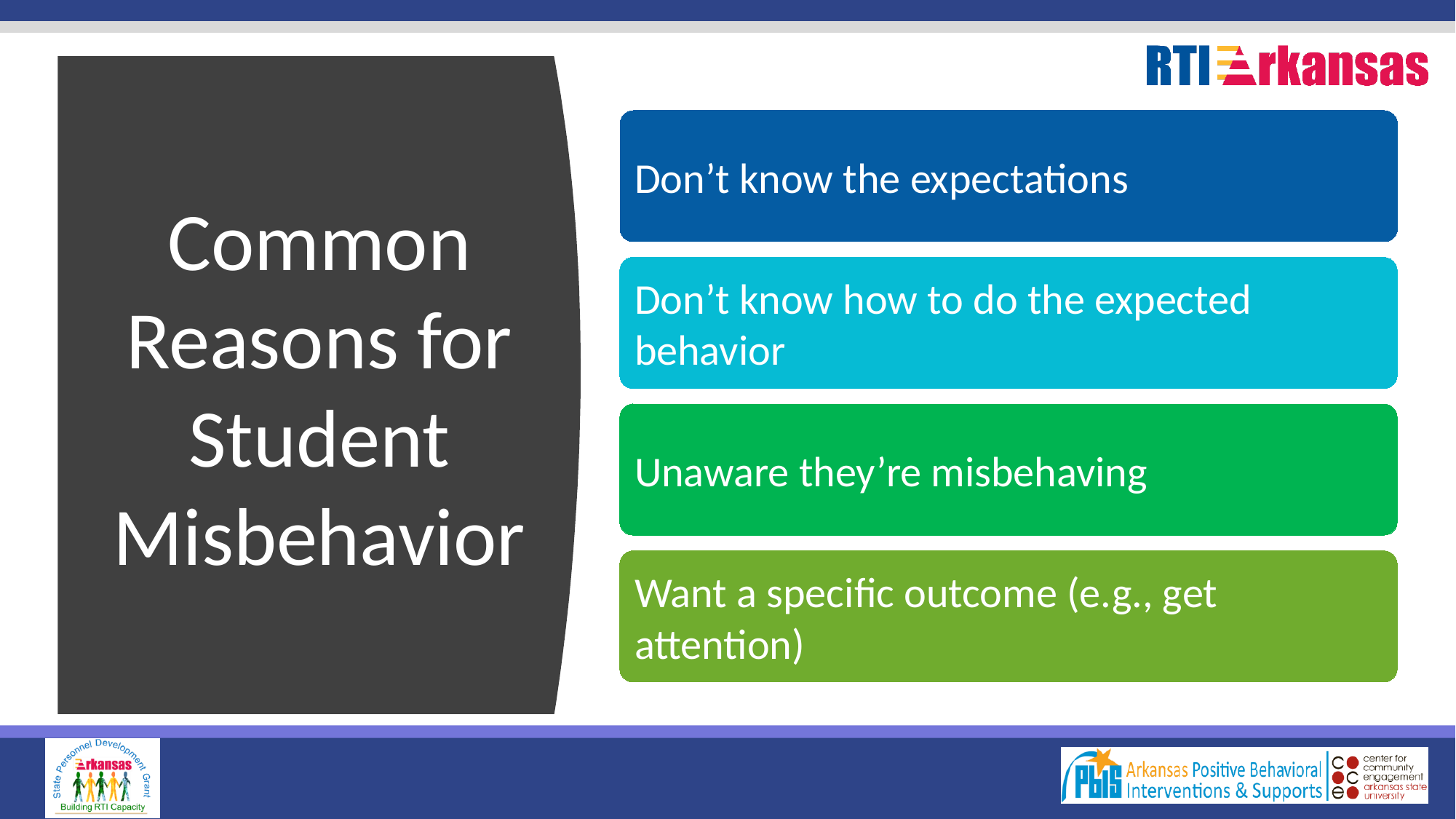

Common Reasons for Student Misbehavior

Don’t know the expectations
Don’t know how to do the expected behavior
Unaware they’re misbehaving
Want a specific outcome (e.g., get attention)